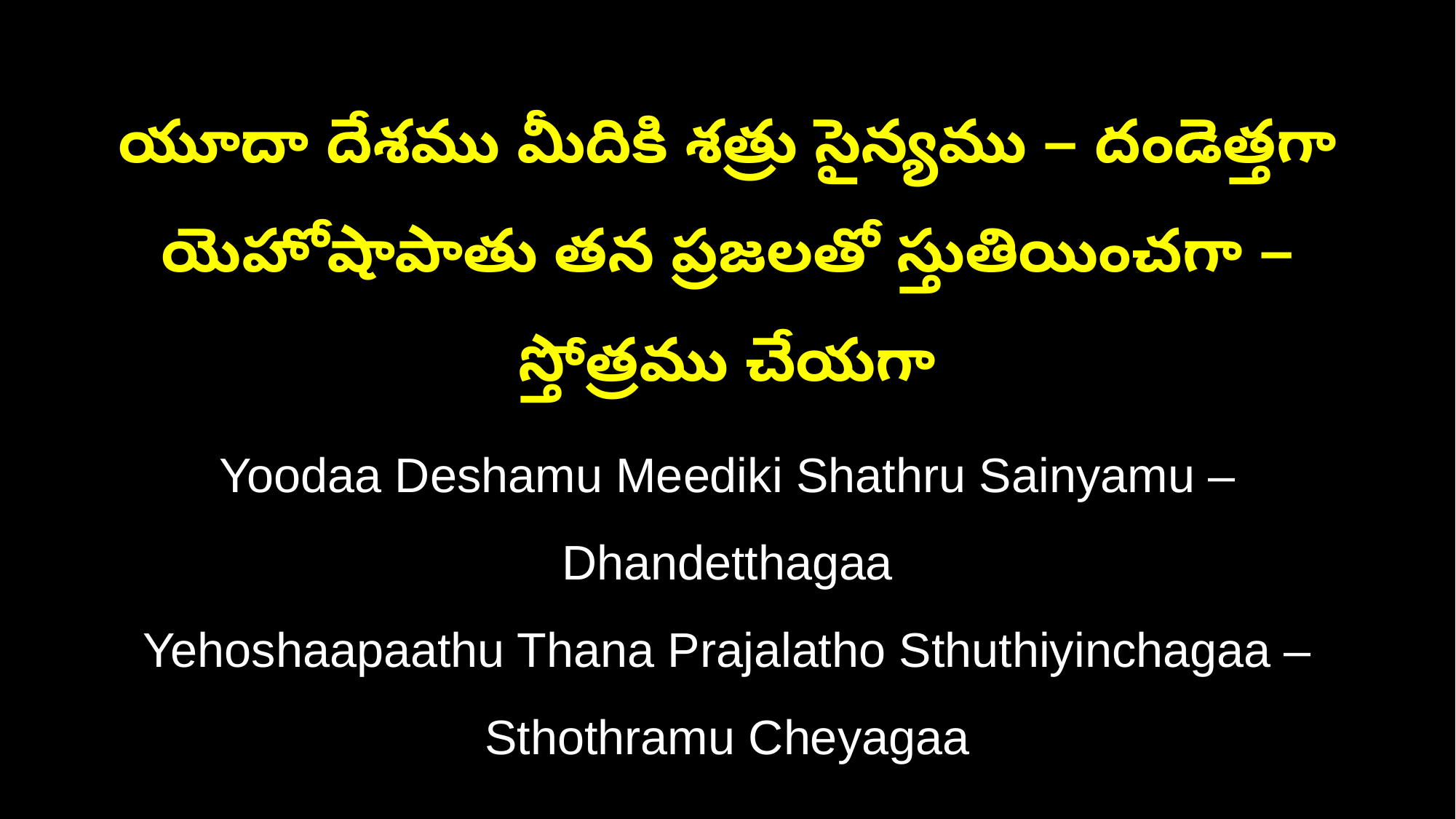

యూదా దేశము మీదికి శత్రు సైన్యము – దండెత్తగా
యెహోషాపాతు తన ప్రజలతో స్తుతియించగా – స్తోత్రము చేయగా
Yoodaa Deshamu Meediki Shathru Sainyamu – Dhandetthagaa
Yehoshaapaathu Thana Prajalatho Sthuthiyinchagaa – Sthothramu Cheyagaa